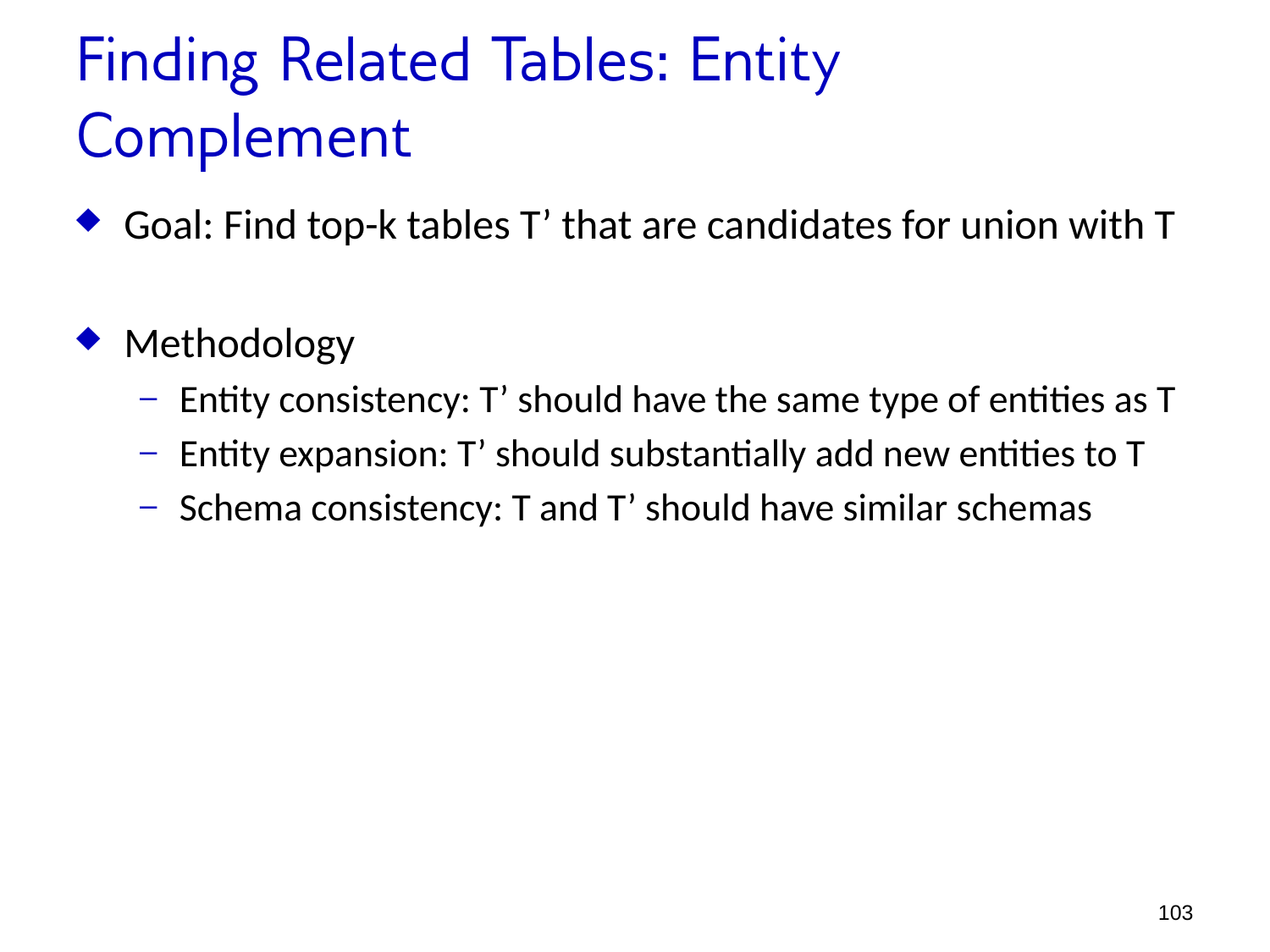

Finding Related Tables: Entity Complement
Goal: Find top-k tables T’ that are candidates for union with T

Methodology
Entity consistency: T’ should have the same type of entities as T
Entity expansion: T’ should substantially add new entities to T
Schema consistency: T and T’ should have similar schemas
103